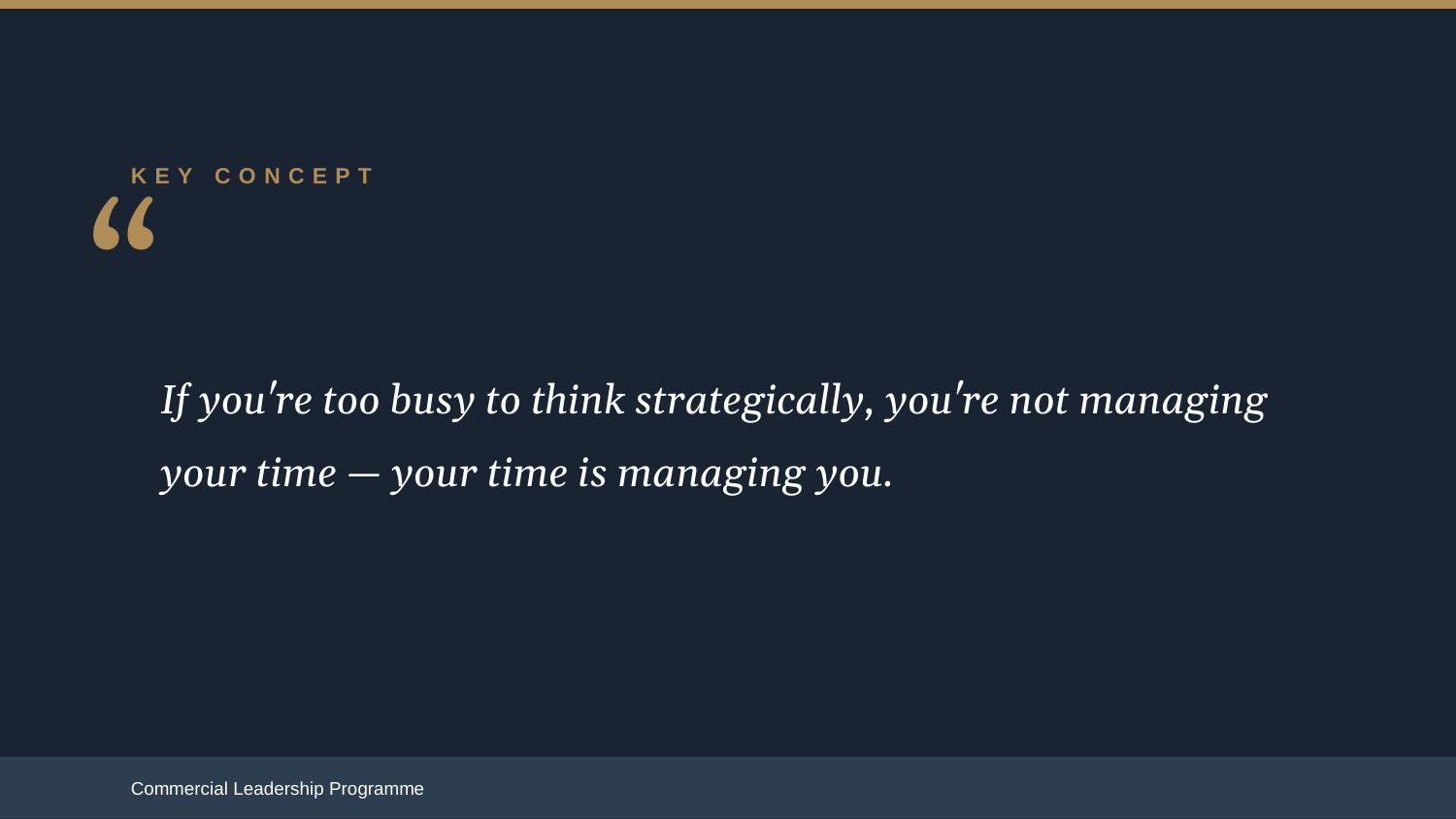

KEY CONCEPT
“
If you're too busy to think strategically, you're not managing your time — your time is managing you.

Commercial Leadership Programme